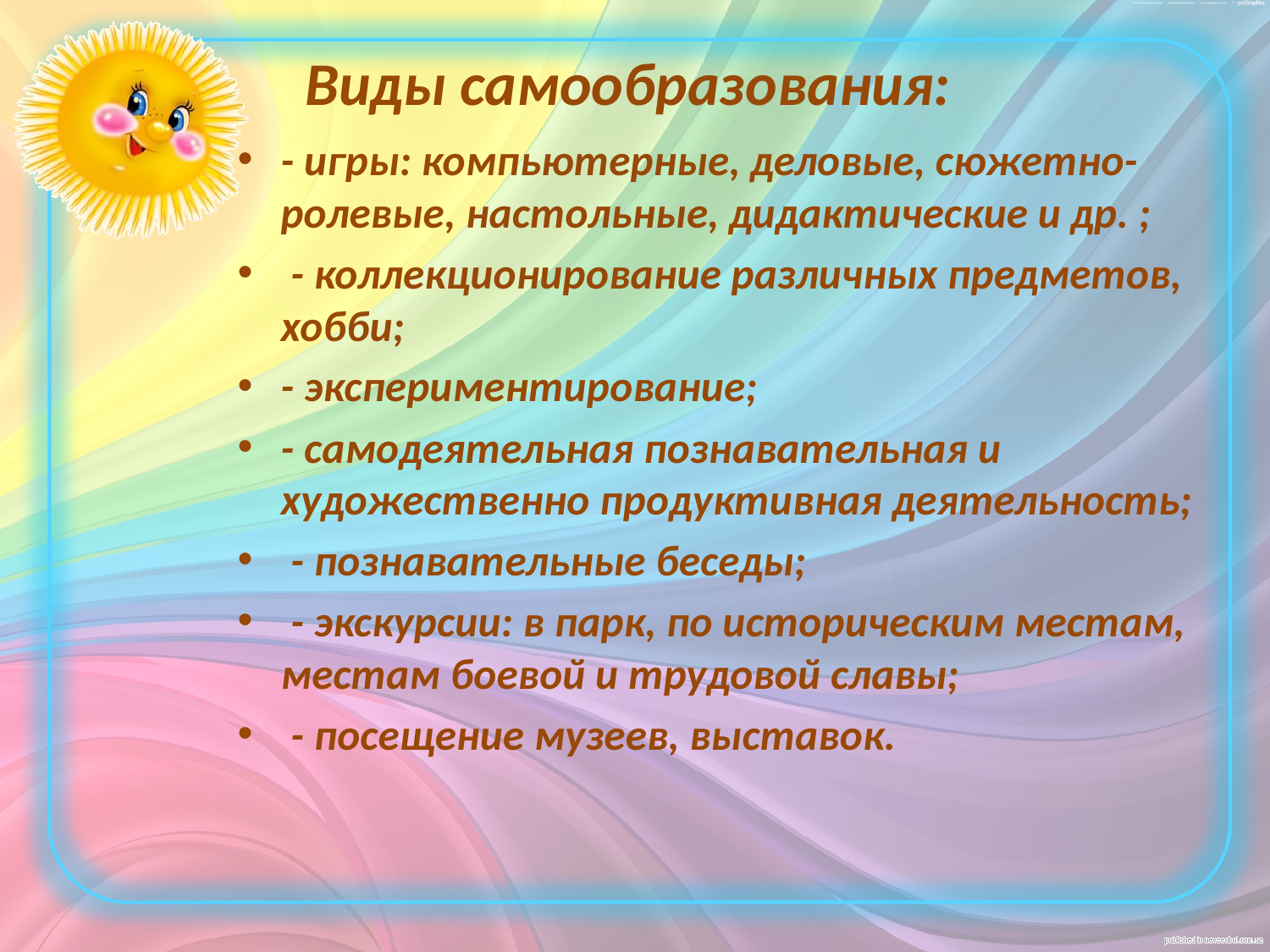

# Виды самообразования:
- игры: компьютерные, деловые, сюжетно-ролевые, настольные, дидактические и др. ;
 - коллекционирование различных предметов, хобби;
- экспериментирование;
- самодеятельная познавательная и художественно продуктивная деятельность;
 - познавательные беседы;
 - экскурсии: в парк, по историческим местам, местам боевой и трудовой славы;
 - посещение музеев, выставок.